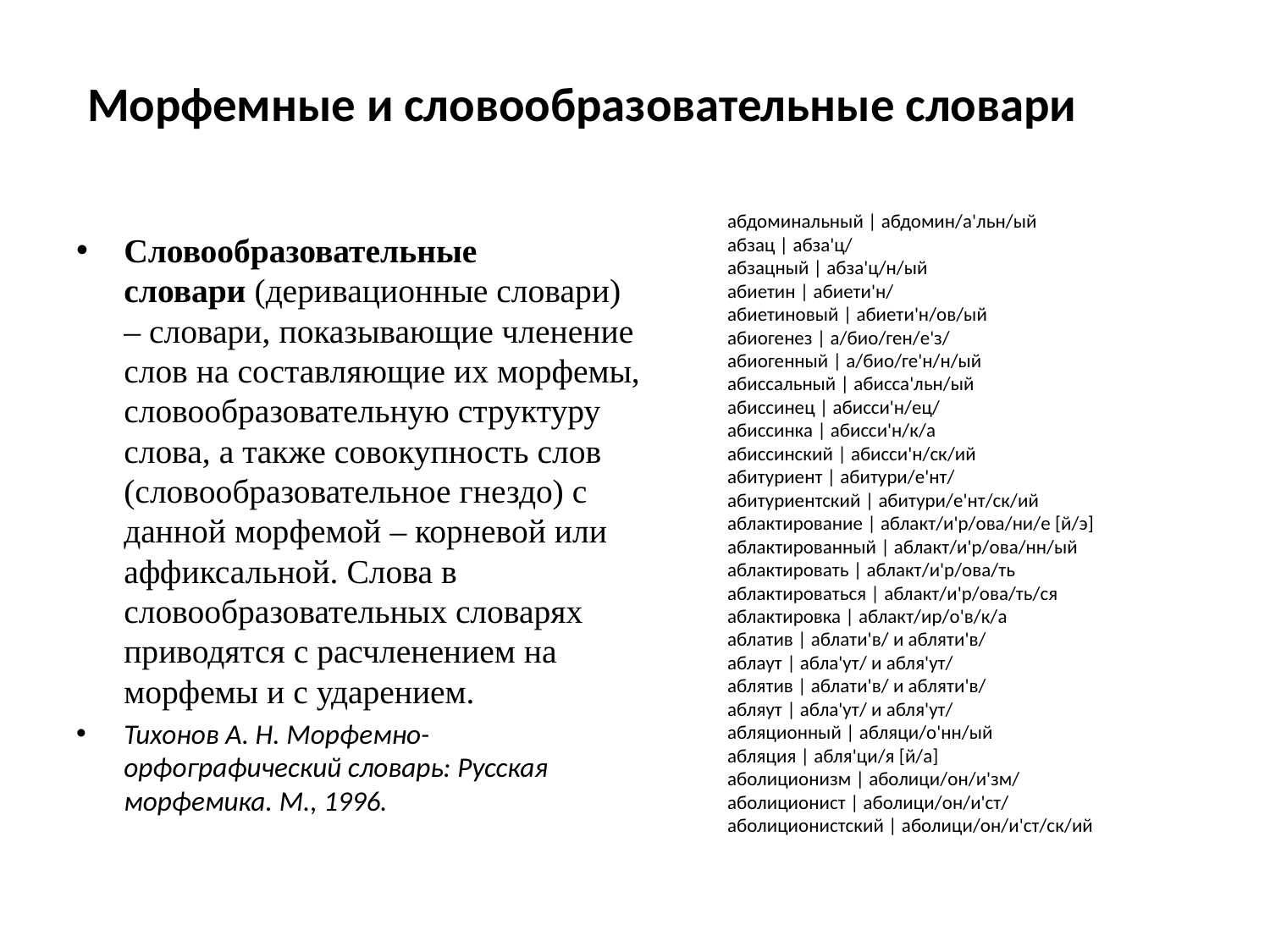

# Морфемные и словообразовательные словари

абдоминальный | абдомин/а'льн/ый
абзац | абза'ц/
абзацный | абза'ц/н/ый
абиетин | абиети'н/
абиетиновый | абиети'н/ов/ый
абиогенез | а/био/ген/е'з/
абиогенный | а/био/ге'н/н/ый
абиссальный | абисса'льн/ый
абиссинец | абисси'н/ец/
абиссинка | абисси'н/к/а
абиссинский | абисси'н/ск/ий
абитуриент | абитури/е'нт/
абитуриентский | абитури/е'нт/ск/ий
аблактирование | аблакт/и'р/ова/ни/е [й/э]
аблактированный | аблакт/и'р/ова/нн/ый
аблактировать | аблакт/и'р/ова/ть
аблактироваться | аблакт/и'р/ова/ть/ся
аблактировка | аблакт/ир/о'в/к/а
аблатив | аблати'в/ и абляти'в/
аблаут | абла'ут/ и абля'ут/
аблятив | аблати'в/ и абляти'в/
абляут | абла'ут/ и абля'ут/
абляционный | абляци/о'нн/ый
абляция | абля'ци/я [й/а]
аболиционизм | аболици/он/и'зм/
аболиционист | аболици/он/и'ст/
аболиционистский | аболици/он/и'ст/ск/ий

Словообразовательные словари (деривационные словари) – словари, показывающие членение слов на составляющие их морфемы, словообразовательную структуру слова, а также совокупность слов (словообразовательное гнездо) с данной морфемой – корневой или аффиксальной. Слова в словообразовательных словарях приводятся с расчленением на морфемы и с ударением.
Тихонов А. Н. Морфемно-орфографический словарь: Русская морфемика. М., 1996.